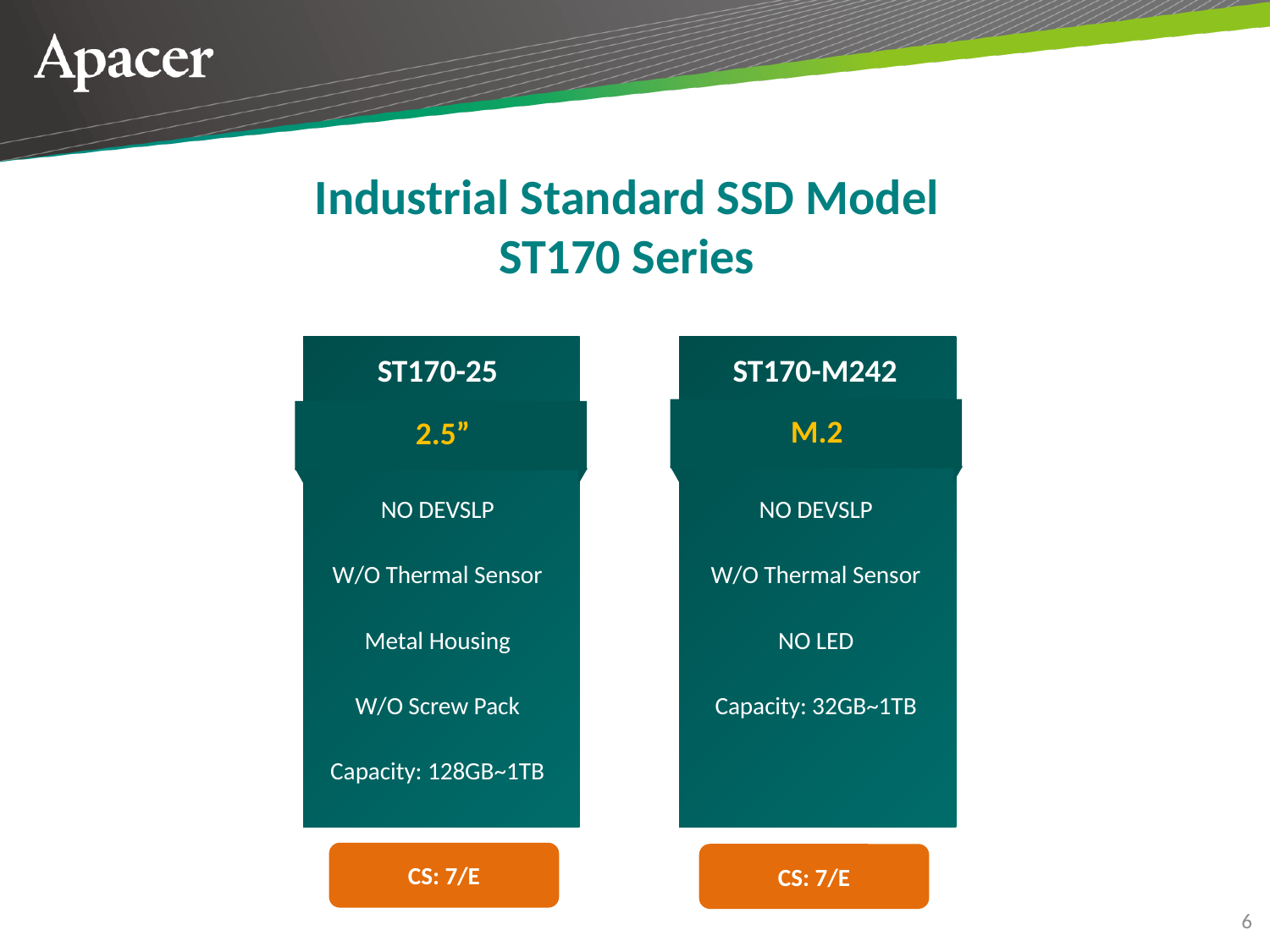

Industrial Standard SSD Model
ST170 Series

ST170-25
ST170-M242

M.2
2.5”

NO DEVSLP

W/O Thermal Sensor

Metal Housing

W/O Screw Pack

Capacity: 128GB~1TB
NO DEVSLP

W/O Thermal Sensor

NO LED

Capacity: 32GB~1TB
CS: 7/E
CS: 7/E
CS: Ready
CS: Ready
6